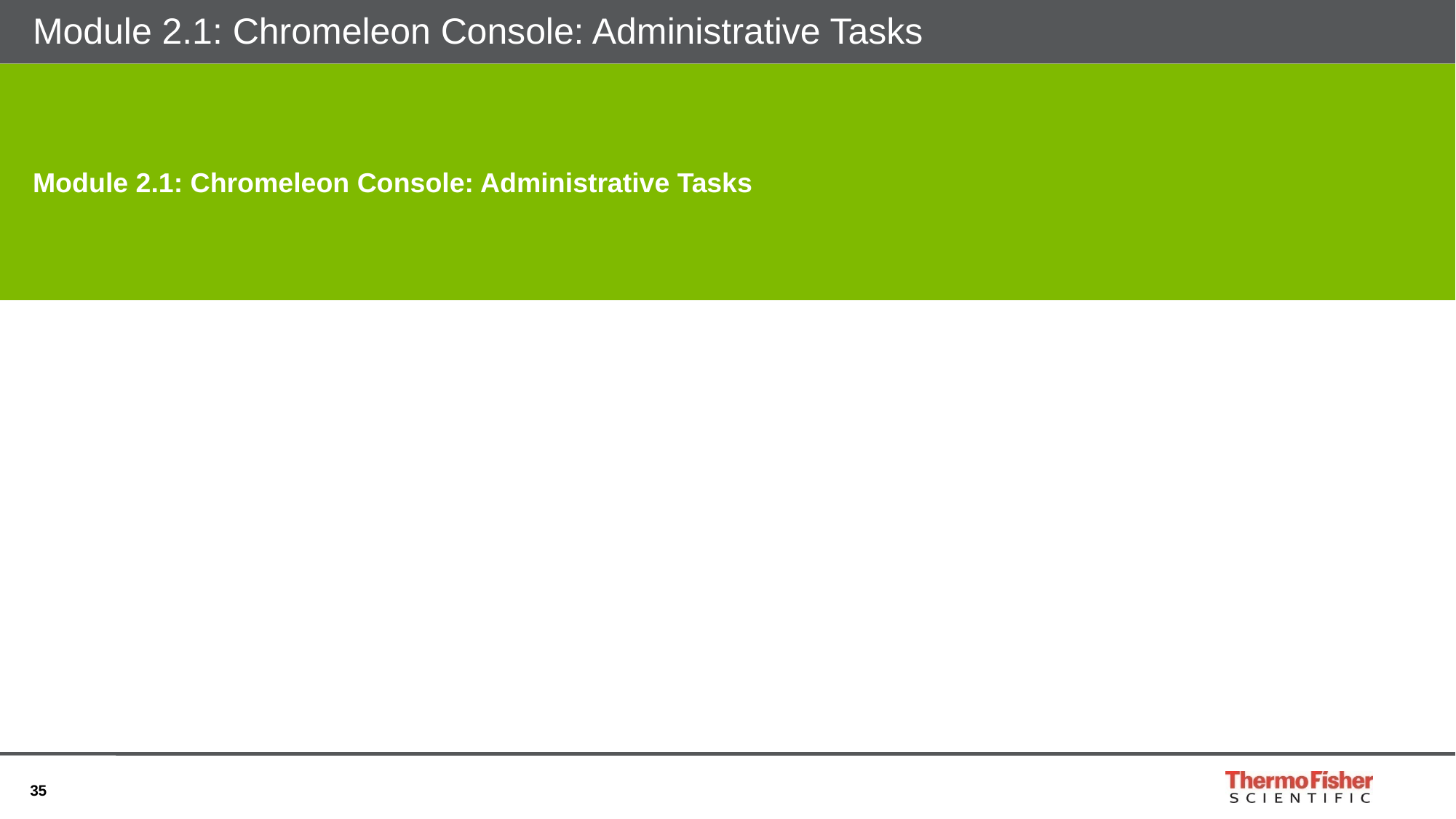

# Module 2.1: Chromeleon Console: Administrative Tasks
Module 2.1: Chromeleon Console: Administrative Tasks